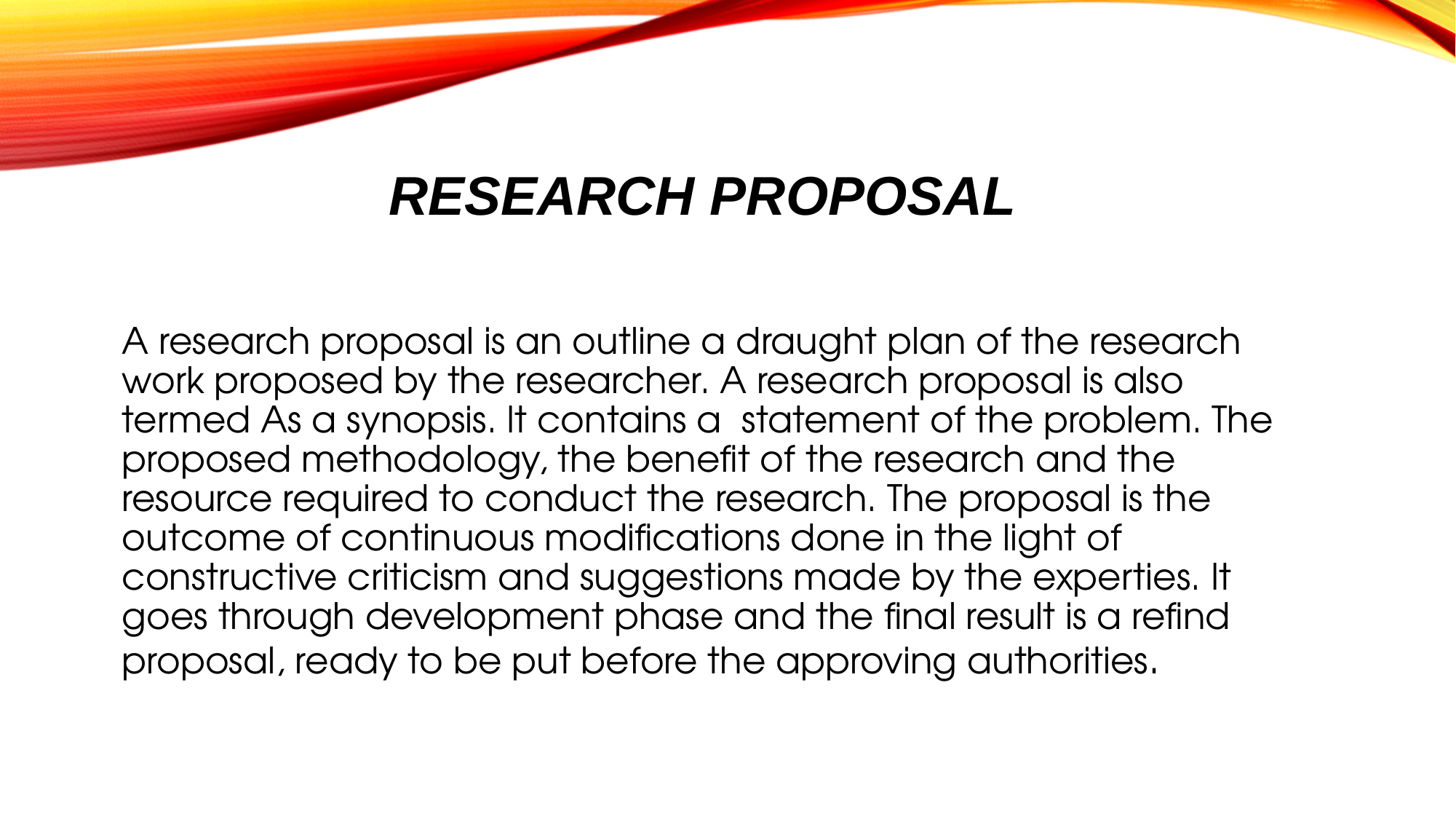

# research proposal
A research proposal is an outline a draught plan of the research work proposed by the researcher. A research proposal is also termed As a synopsis. It contains a  statement of the problem. The proposed methodology, the benefit of the research and the resource required to conduct the research. The proposal is the outcome of continuous modifications done in the light of constructive criticism and suggestions made by the experties. It goes through development phase and the final result is a refind proposal, ready to be put before the approving authorities.